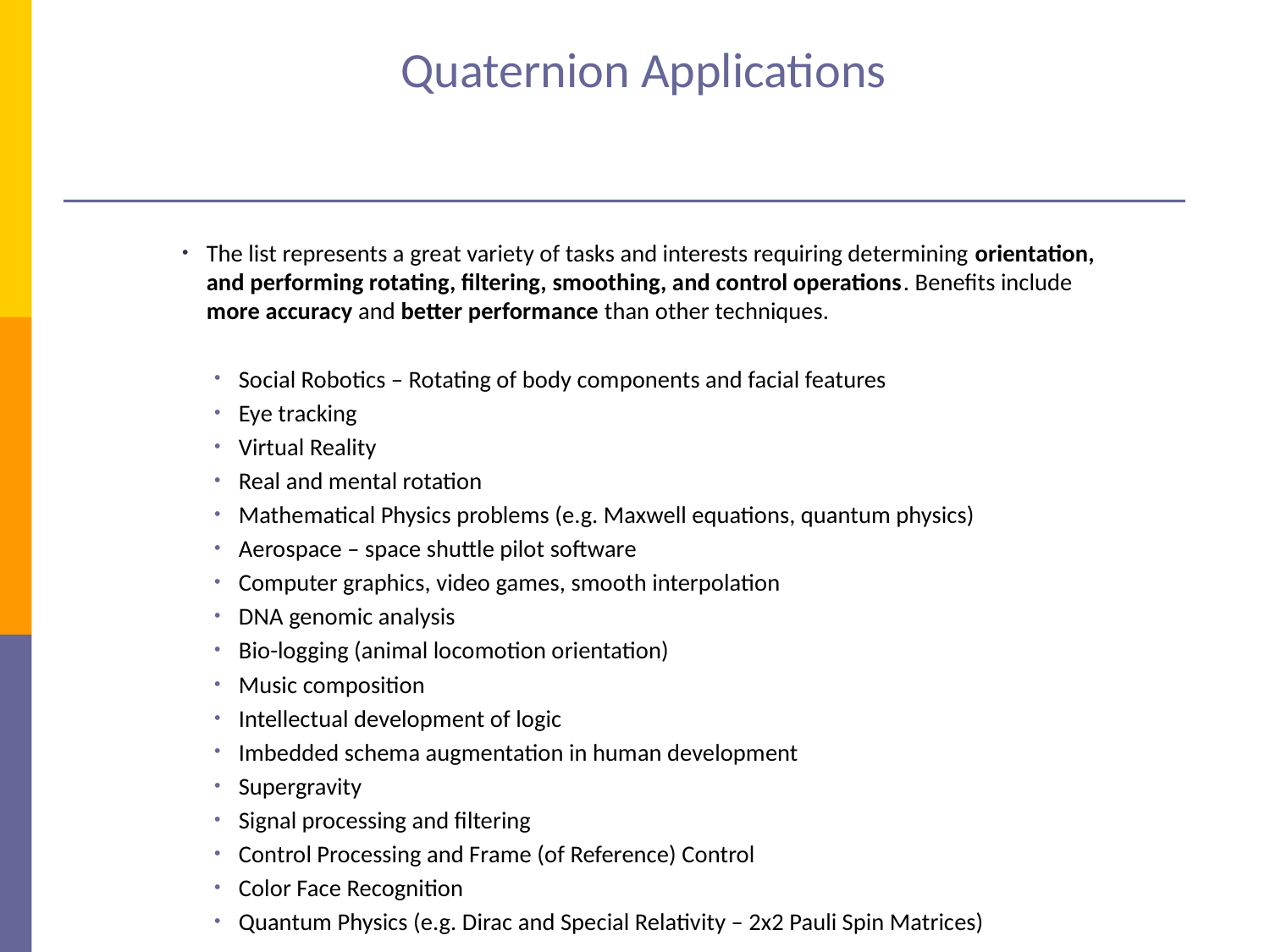

# Quaternion Applications
The list represents a great variety of tasks and interests requiring determining orientation, and performing rotating, filtering, smoothing, and control operations. Benefits include more accuracy and better performance than other techniques.

Social Robotics – Rotating of body components and facial features
Eye tracking
Virtual Reality
Real and mental rotation
Mathematical Physics problems (e.g. Maxwell equations, quantum physics)
Aerospace – space shuttle pilot software
Computer graphics, video games, smooth interpolation
DNA genomic analysis
Bio-logging (animal locomotion orientation)
Music composition
Intellectual development of logic
Imbedded schema augmentation in human development
Supergravity
Signal processing and filtering
Control Processing and Frame (of Reference) Control
Color Face Recognition
Quantum Physics (e.g. Dirac and Special Relativity – 2x2 Pauli Spin Matrices)